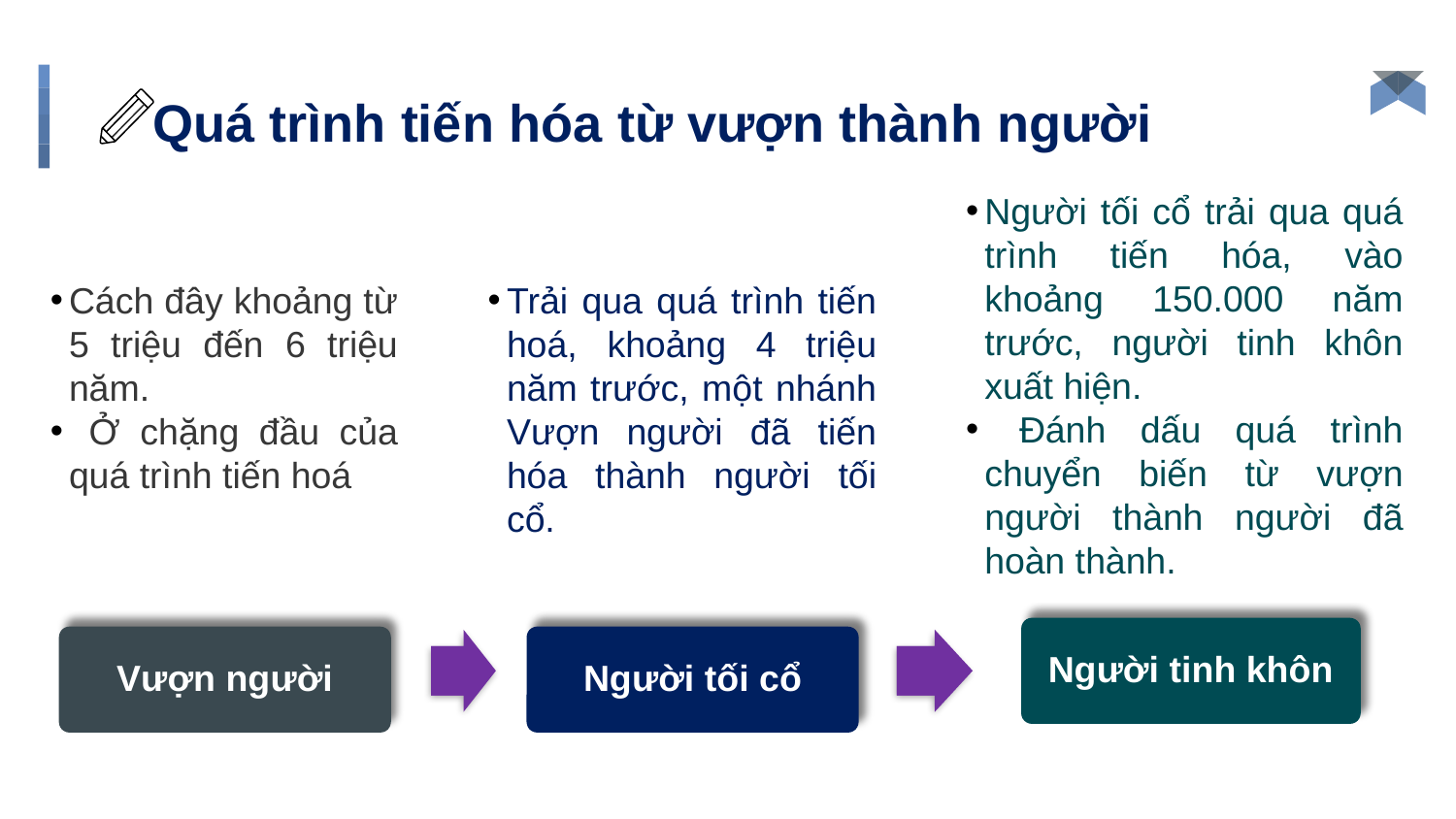

# Quá trình tiến hóa từ vượn thành người

Người tối cổ trải qua quá trình tiến hóa, vào khoảng 150.000 năm trước, người tinh khôn xuất hiện.
 Đánh dấu quá trình chuyển biến từ vượn người thành người đã hoàn thành.

Cách đây khoảng từ 5 triệu đến 6 triệu năm.
 Ở chặng đầu của quá trình tiến hoá
Trải qua quá trình tiến hoá, khoảng 4 triệu năm trước, một nhánh Vượn người đã tiến hóa thành người tối cổ.

Người tinh khôn

Vượn người

Người tối cổ